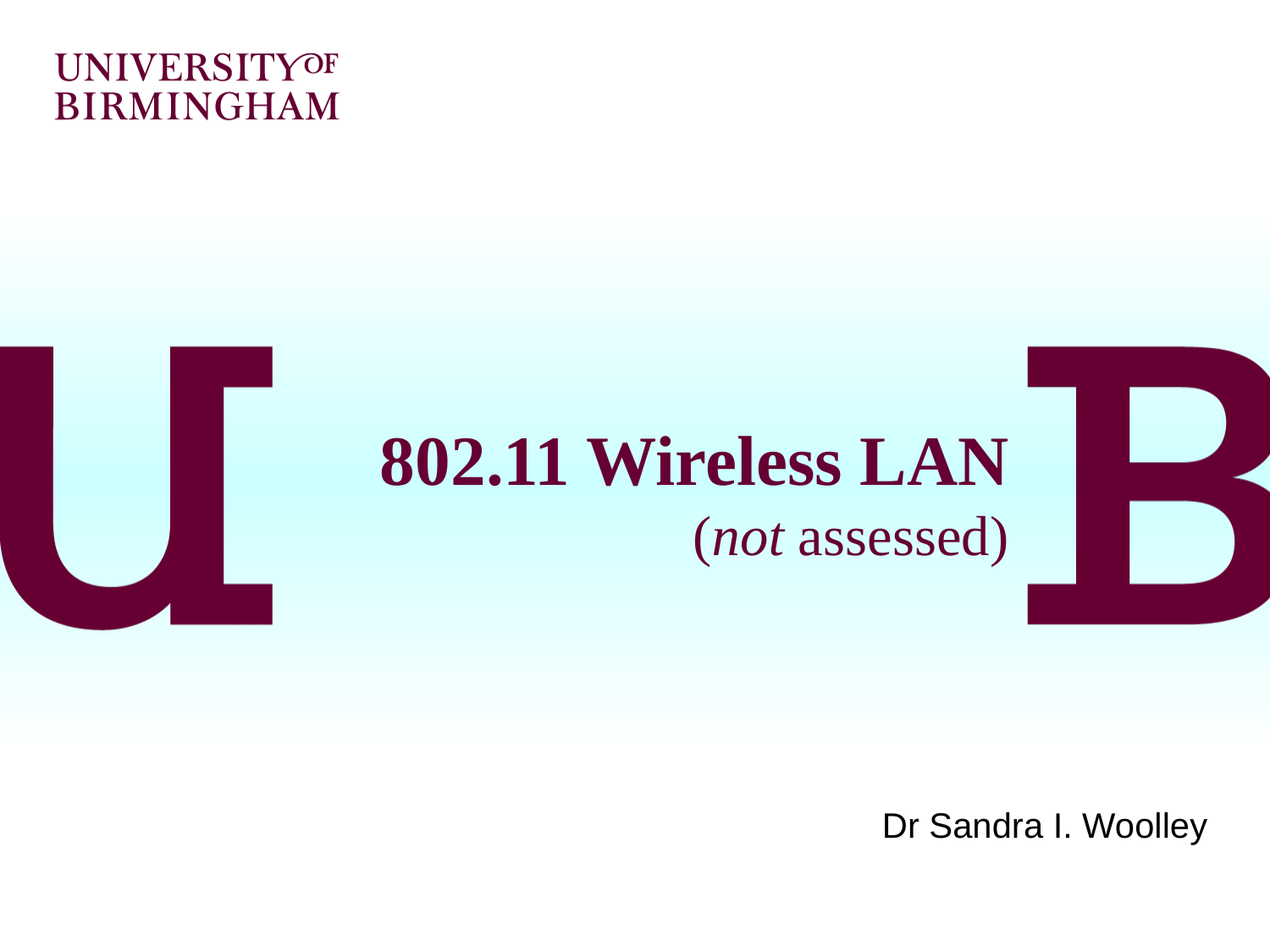

# 802.11 Wireless LAN (not assessed)

Dr Sandra I. Woolley